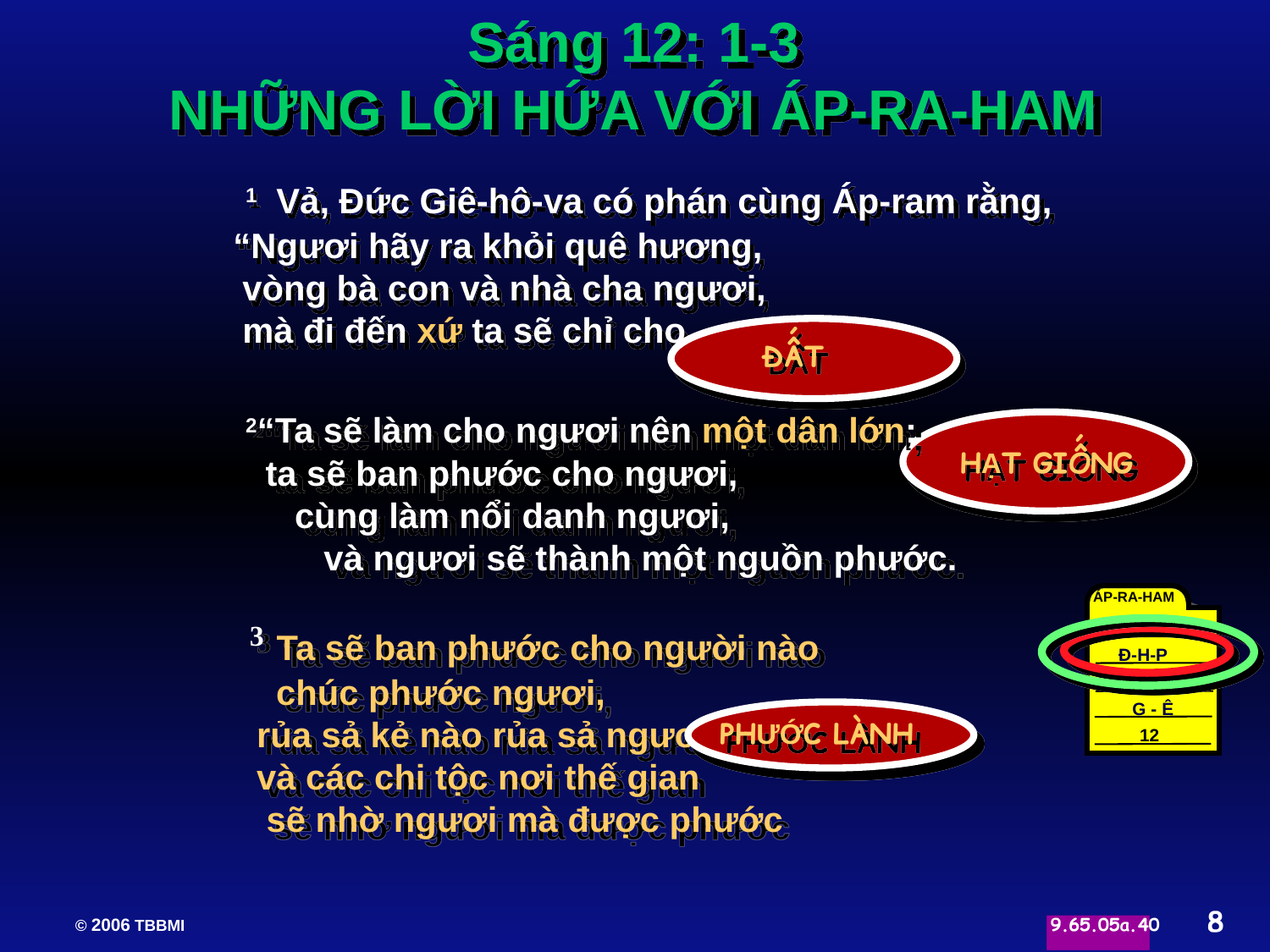

Sáng 12: 1-3
NHỮNG LỜI HỨA VỚI ÁP-RA-HAM

	 1  Vả, Đức Giê-hô-va có phán cùng Áp-ram rằng,
        	“Ngươi hãy ra khỏi quê hương,
              vòng bà con và nhà cha ngươi,
              mà đi đến xứ ta sẽ chỉ cho.

ĐẤT
	 2“Ta sẽ làm cho ngươi nên một dân lớn;
                ta sẽ ban phước cho ngươi,
                   cùng làm nổi danh ngươi,
                      và ngươi sẽ thành một nguồn phước.

HẠT GIỐNG
ÁP-RA-HAM

SỤ KÊU GỌI

Đ-H-P

Y - Í

G - Ê

12

	 3 Ta sẽ ban phước cho người nào
                 chúc phước ngươi,
               rủa sả kẻ nào rủa sả ngươi;
               và các chi tộc nơi thế gian
                sẽ nhờ ngươi mà được phước

PHƯỚC LÀNH
8
40